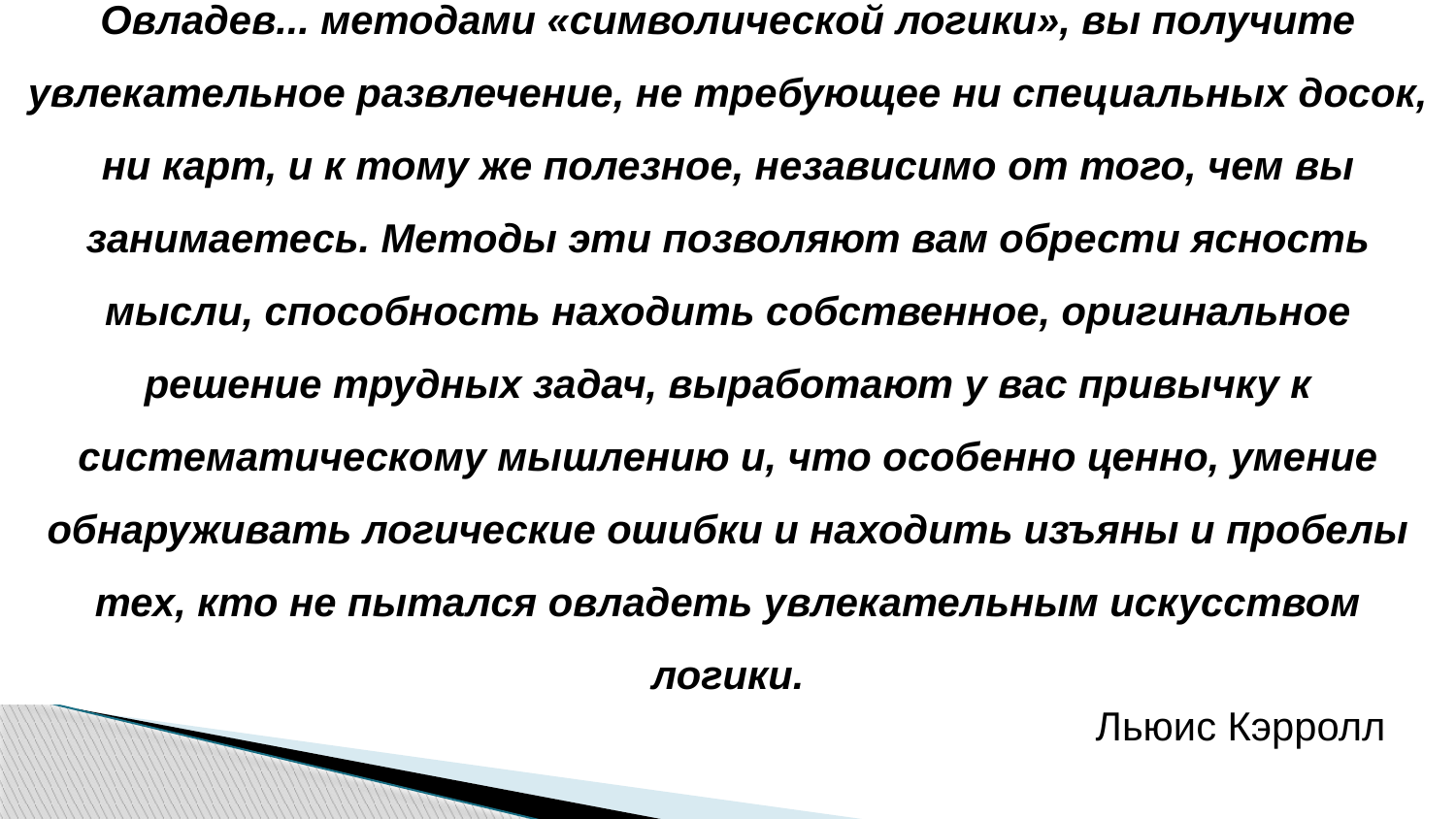

Овладев... методами «символической логики», вы получите увлекательное развлечение, не требующее ни специальных досок, ни карт, и к тому же полезное, независимо от того, чем вы занимаетесь. Методы эти позволяют вам обрести ясность мысли, способность находить собственное, оригинальное решение трудных задач, выработают у вас привычку к систематическому мышлению и, что особенно ценно, умение обнаруживать логические ошибки и находить изъяны и пробелы тех, кто не пытался овладеть увлекательным искусством логики.
Льюис Кэрролл